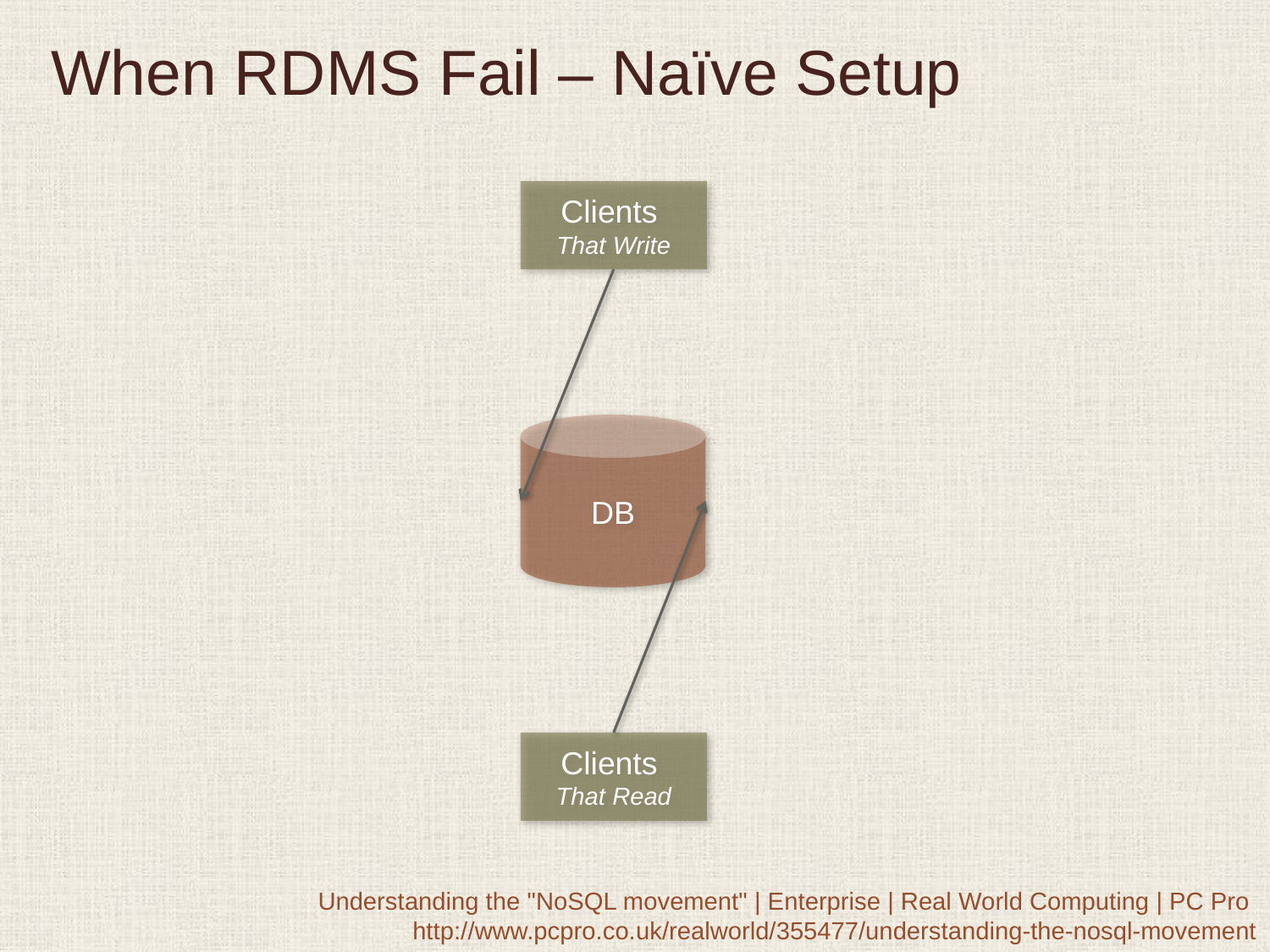

# When RDMS Fail – Naïve Setup
Clients
That Write
DB
Clients
That Read
Understanding the "NoSQL movement" | Enterprise | Real World Computing | PC Pro
http://www.pcpro.co.uk/realworld/355477/understanding-the-nosql-movement